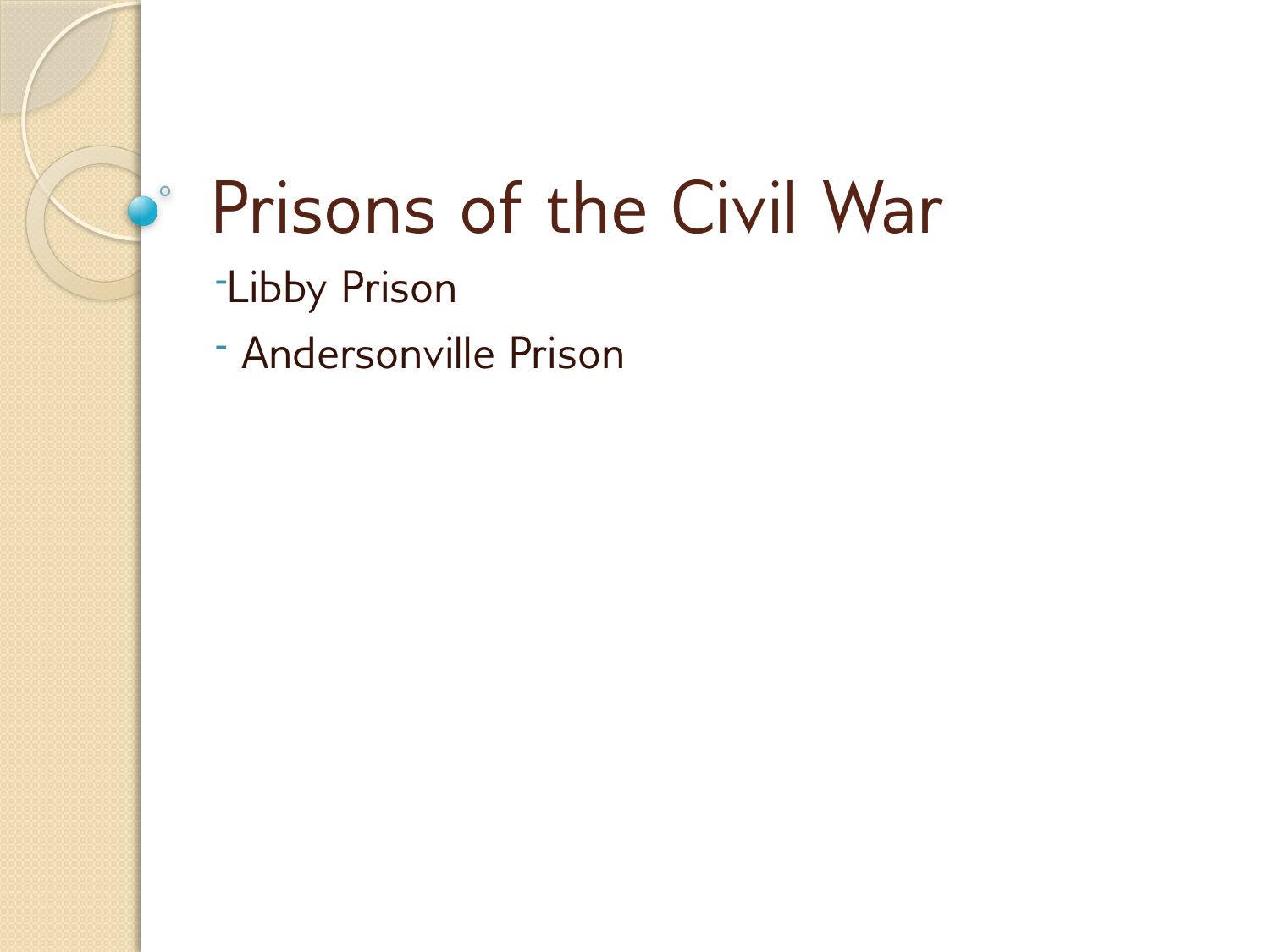

# Prisons of the Civil War
Libby Prison
 Andersonville Prison